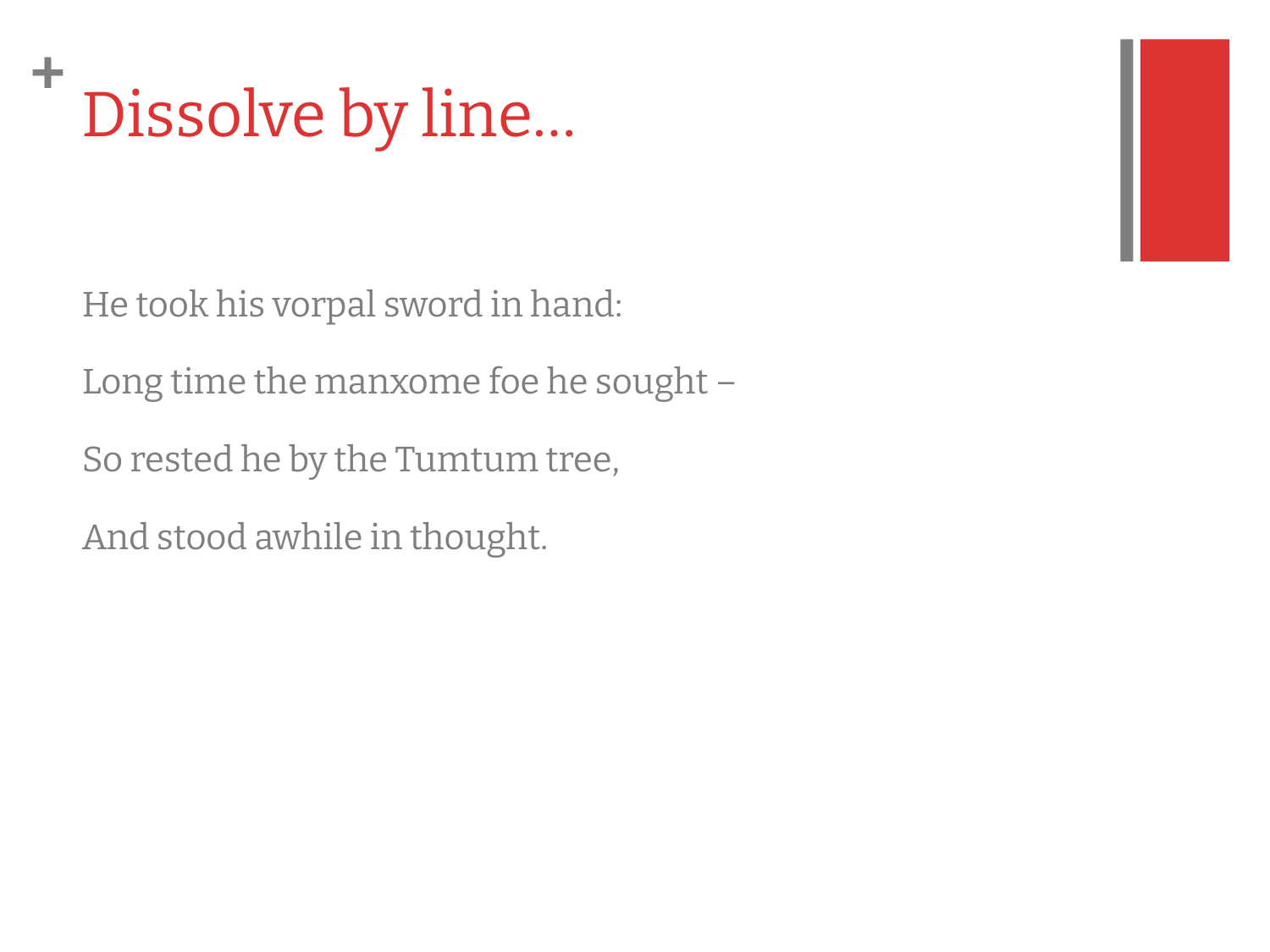

# Dissolve by line…
He took his vorpal sword in hand:
Long time the manxome foe he sought –
So rested he by the Tumtum tree,
And stood awhile in thought.